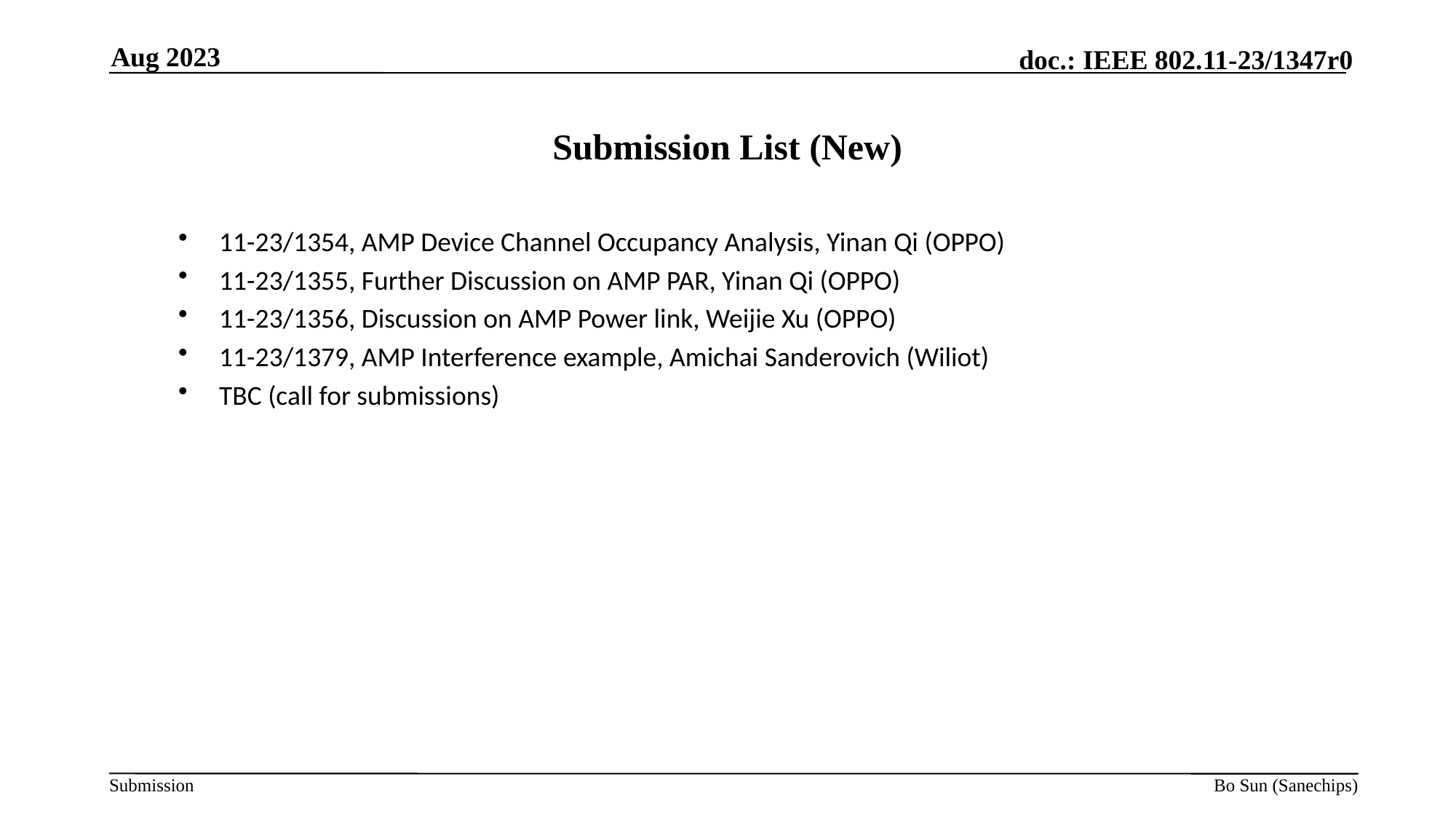

Aug 2023
# Submission List (New)
11-23/1354, AMP Device Channel Occupancy Analysis, Yinan Qi (OPPO)
11-23/1355, Further Discussion on AMP PAR, Yinan Qi (OPPO)
11-23/1356, Discussion on AMP Power link, Weijie Xu (OPPO)
11-23/1379, AMP Interference example, Amichai Sanderovich (Wiliot)
TBC (call for submissions)

Bo Sun (Sanechips)